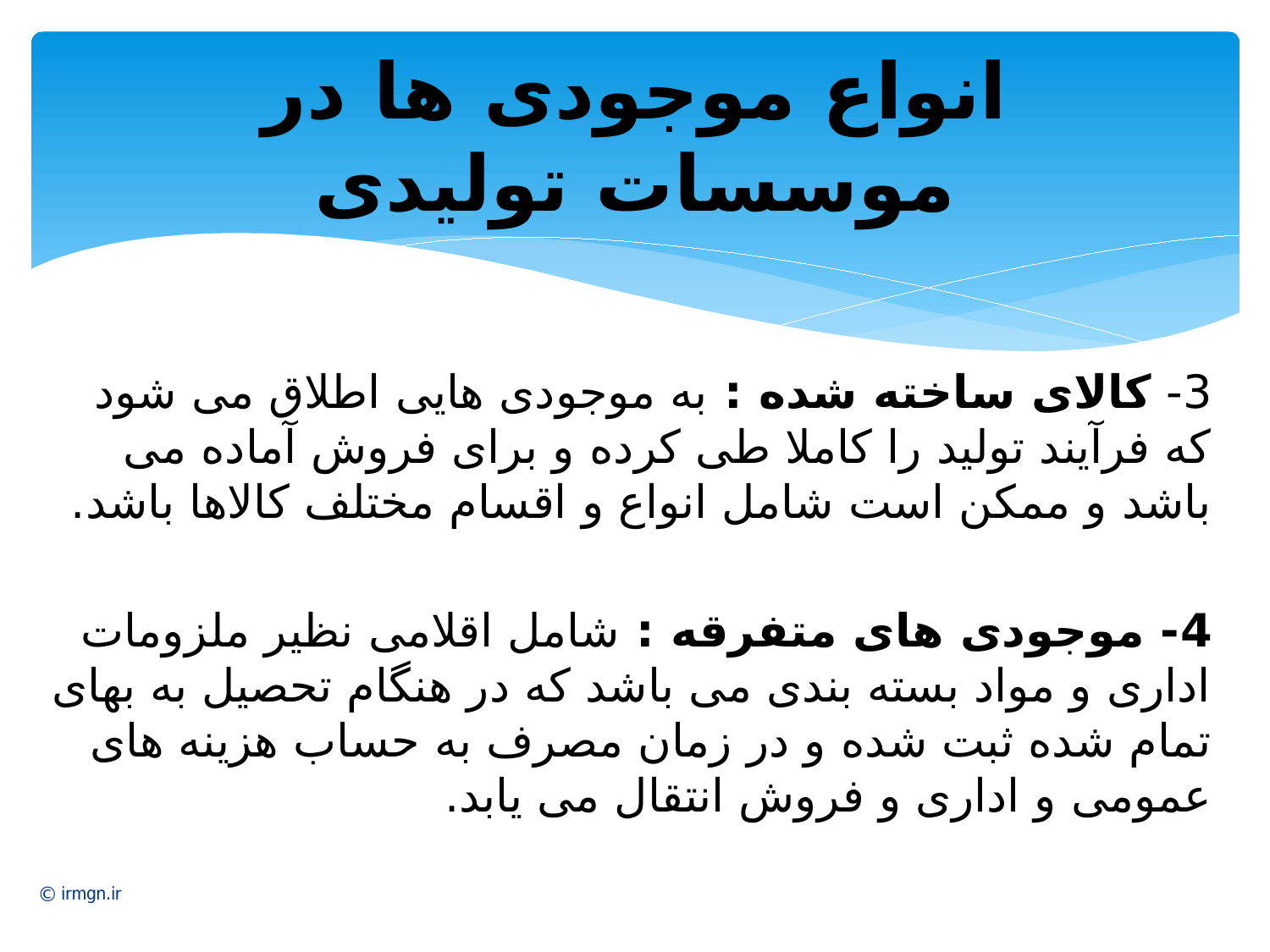

# انواع موجودی ها در موسسات تولیدی
3- کالای ساخته شده : به موجودی هایی اطلاق می شود که فرآیند تولید را کاملا طی کرده و برای فروش آماده می باشد و ممکن است شامل انواع و اقسام مختلف کالاها باشد.

4- موجودی های متفرقه : شامل اقلامی نظیر ملزومات اداری و مواد بسته بندی می باشد که در هنگام تحصیل به بهای تمام شده ثبت شده و در زمان مصرف به حساب هزینه های عمومی و اداری و فروش انتقال می یابد.
© irmgn.ir